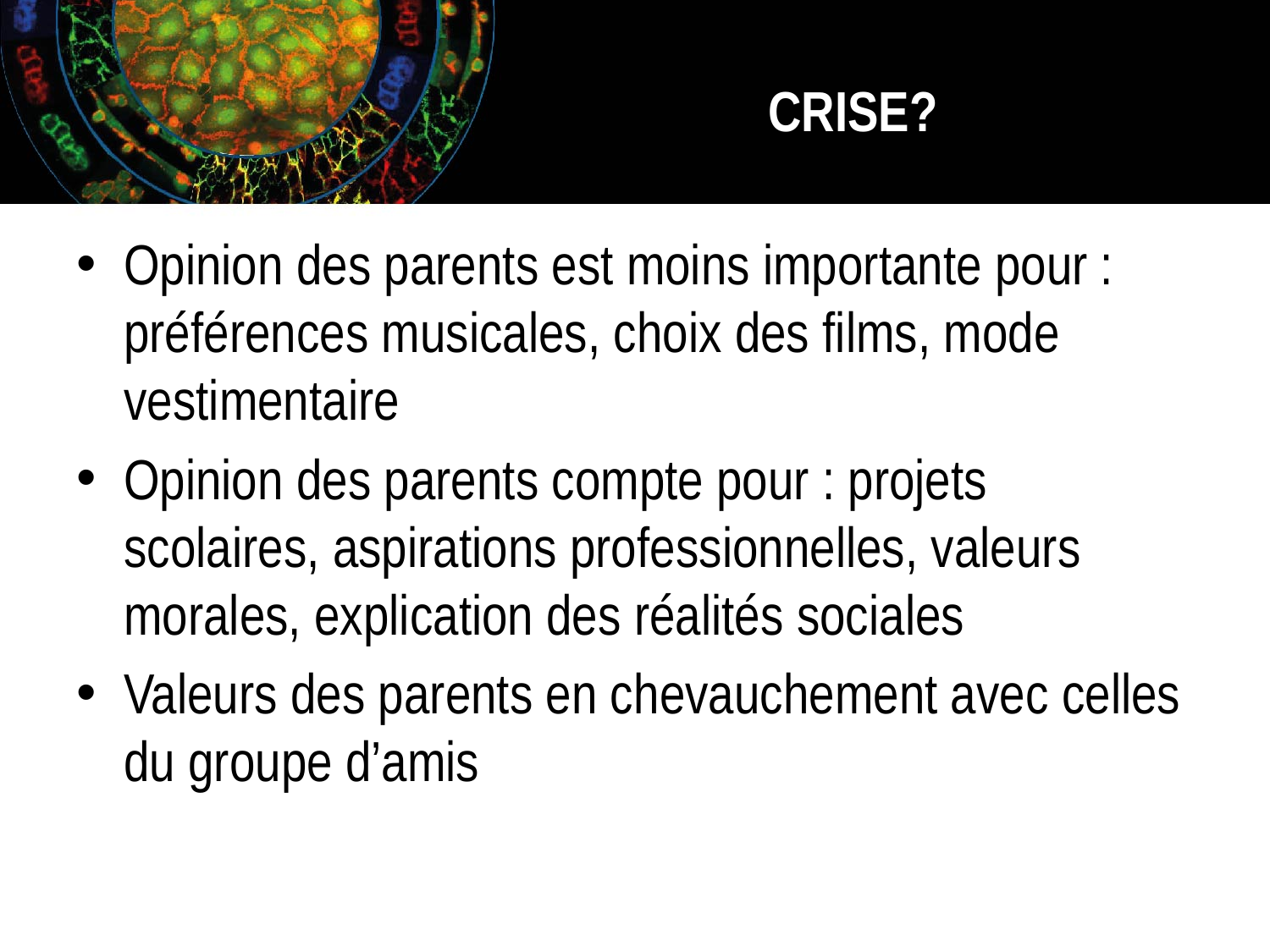

# CRISE?
Opinion des parents est moins importante pour : préférences musicales, choix des films, mode vestimentaire
Opinion des parents compte pour : projets scolaires, aspirations professionnelles, valeurs morales, explication des réalités sociales
Valeurs des parents en chevauchement avec celles du groupe d’amis